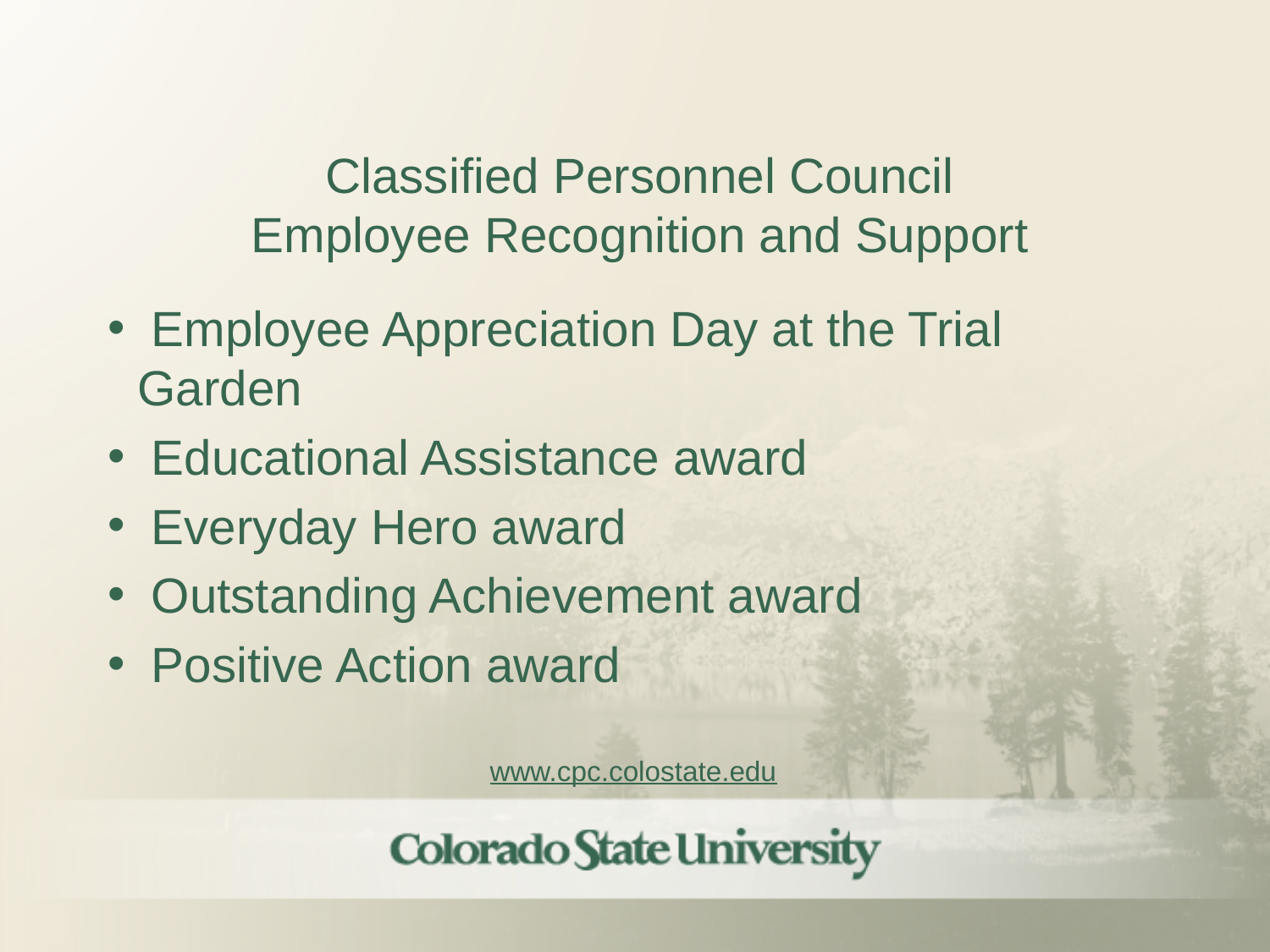

Classified Personnel Council
Employee Recognition and Support

 Employee Appreciation Day at the Trial Garden
 Educational Assistance award
 Everyday Hero award
 Outstanding Achievement award
 Positive Action award

www.cpc.colostate.edu